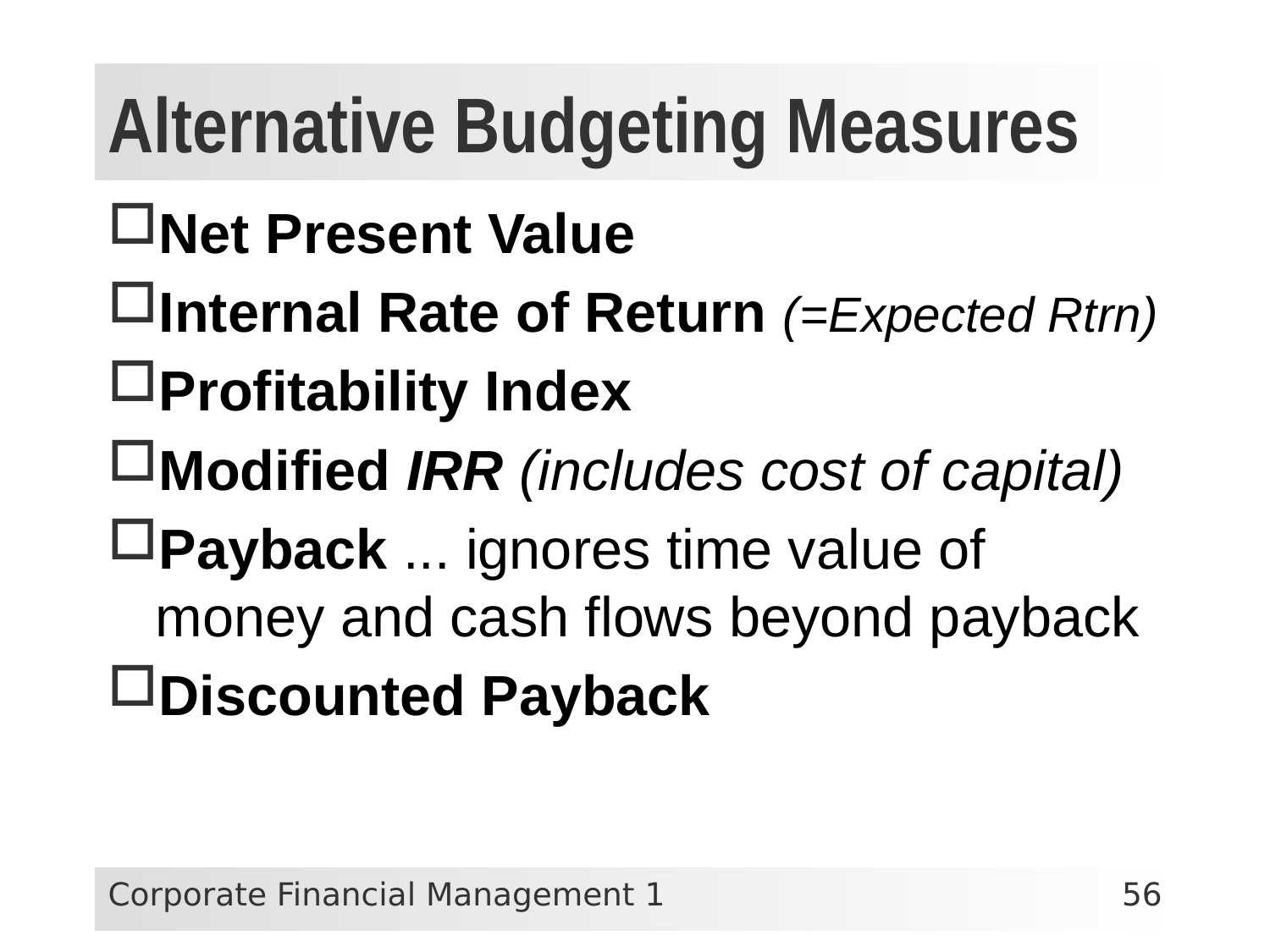

# Alternative Budgeting Measures
Net Present Value
Internal Rate of Return (=Expected Rtrn)
Profitability Index
Modified IRR (includes cost of capital)
Payback ... ignores time value of money and cash flows beyond payback
Discounted Payback
Corporate Financial Management 1
56